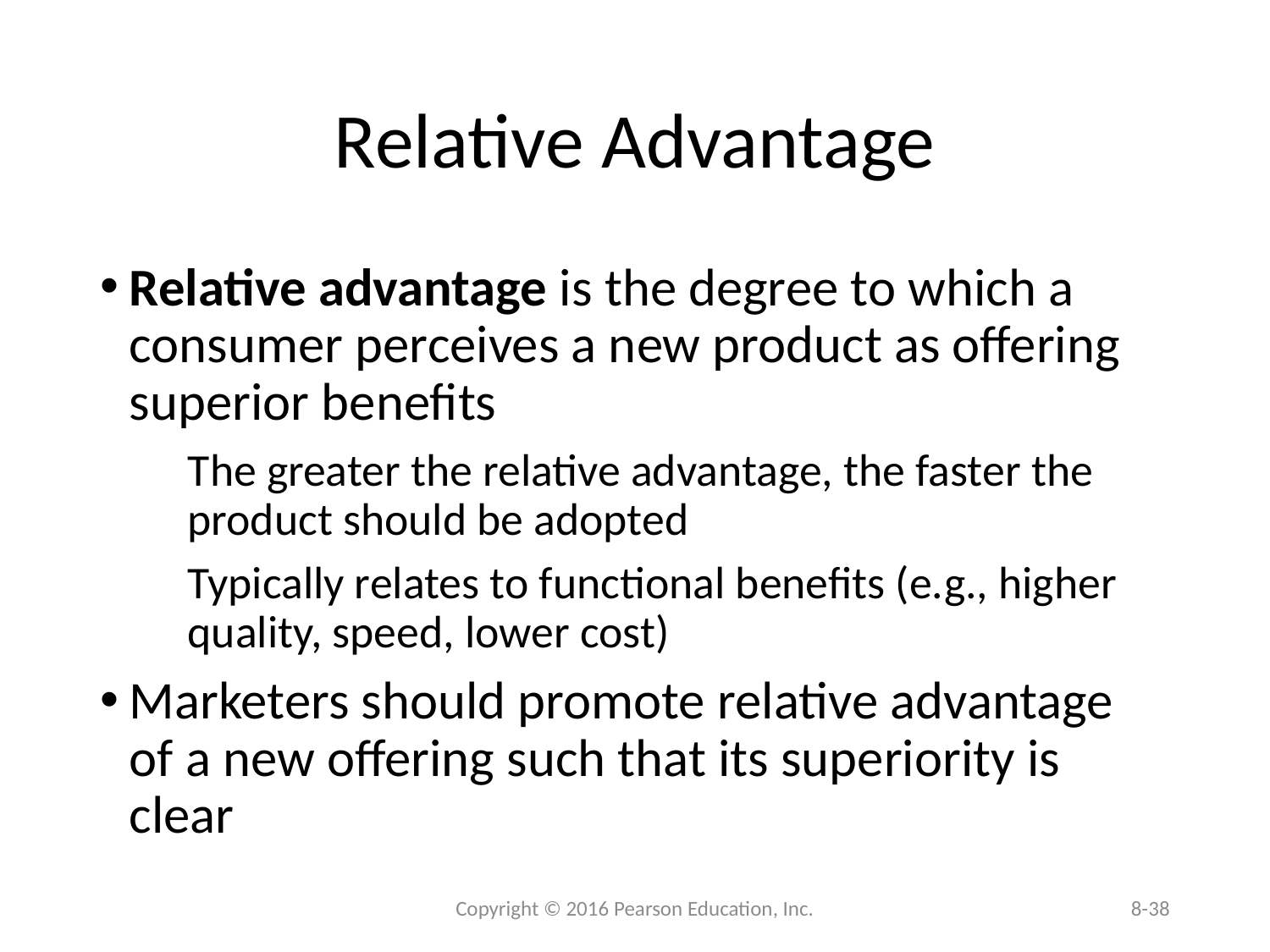

# Relative Advantage
Relative advantage is the degree to which a consumer perceives a new product as offering superior benefits
The greater the relative advantage, the faster the product should be adopted
Typically relates to functional benefits (e.g., higher quality, speed, lower cost)
Marketers should promote relative advantage of a new offering such that its superiority is clear

Copyright © 2016 Pearson Education, Inc.

8-38